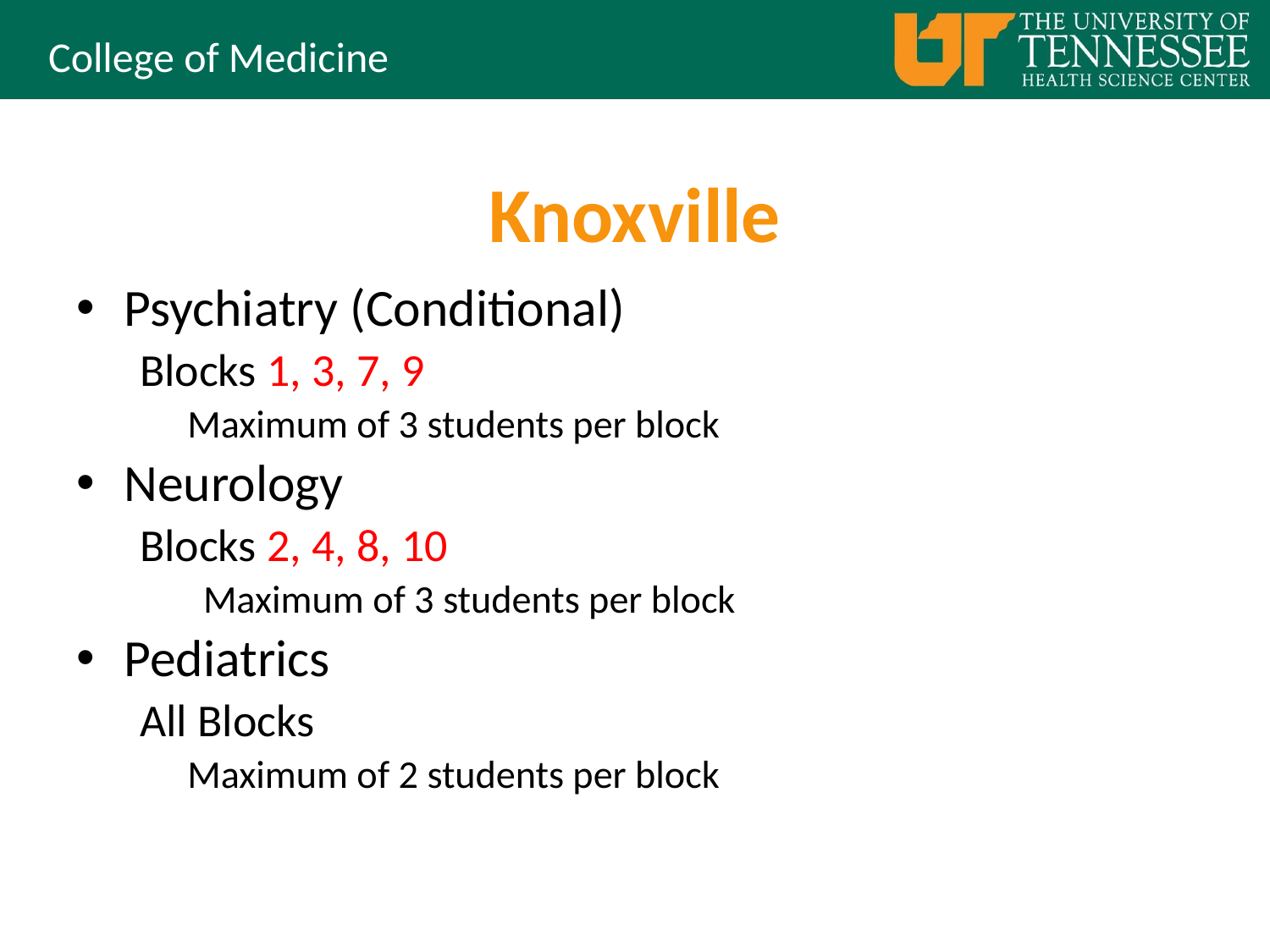

# Knoxville
Psychiatry (Conditional)
Blocks 1, 3, 7, 9
Maximum of 3 students per block
Neurology
Blocks 2, 4, 8, 10
Maximum of 3 students per block
Pediatrics
All Blocks
Maximum of 2 students per block